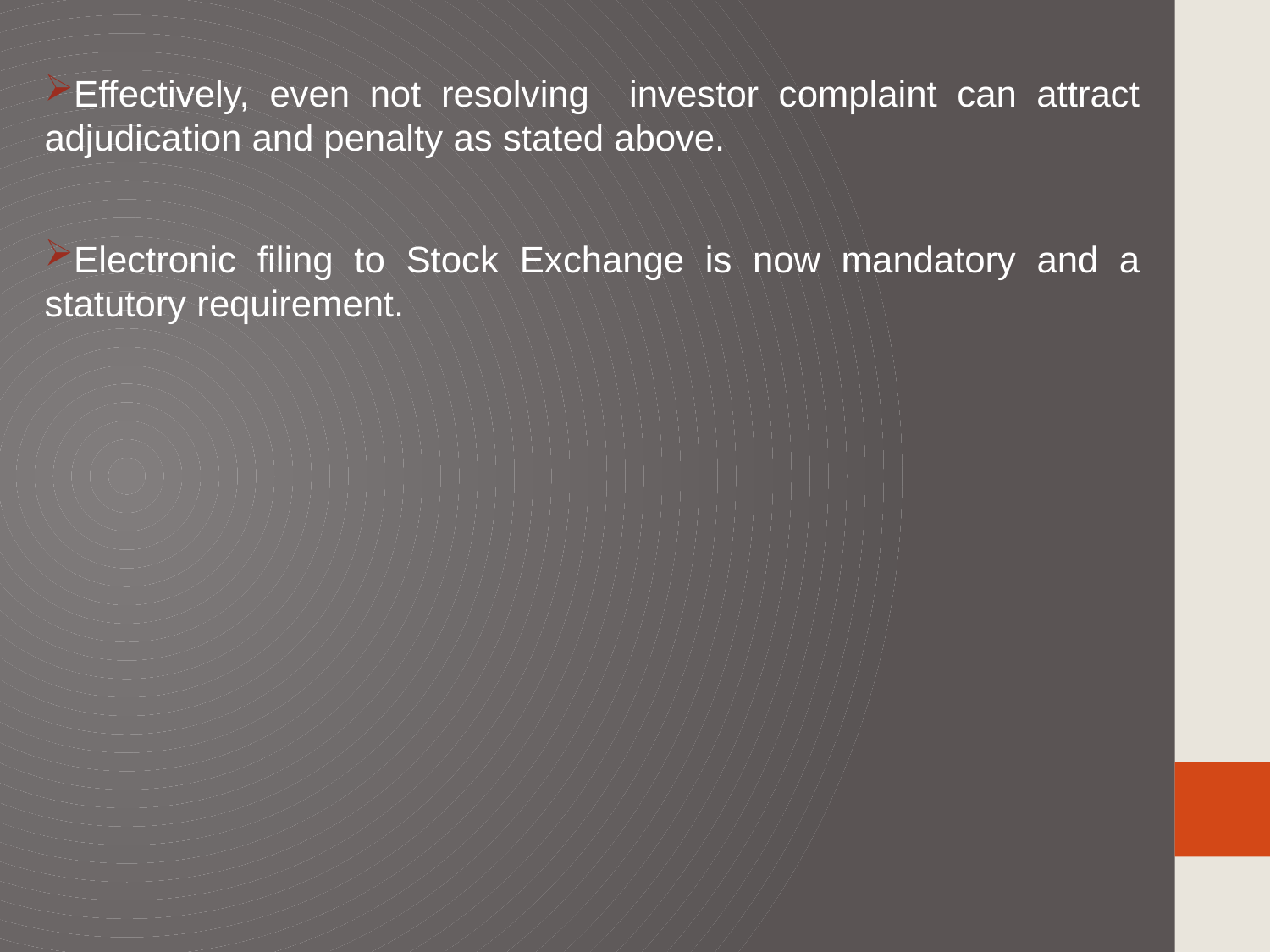

Effectively, even not resolving  investor complaint can attract adjudication and penalty as stated above.

Electronic filing to Stock Exchange is now mandatory and a statutory requirement.